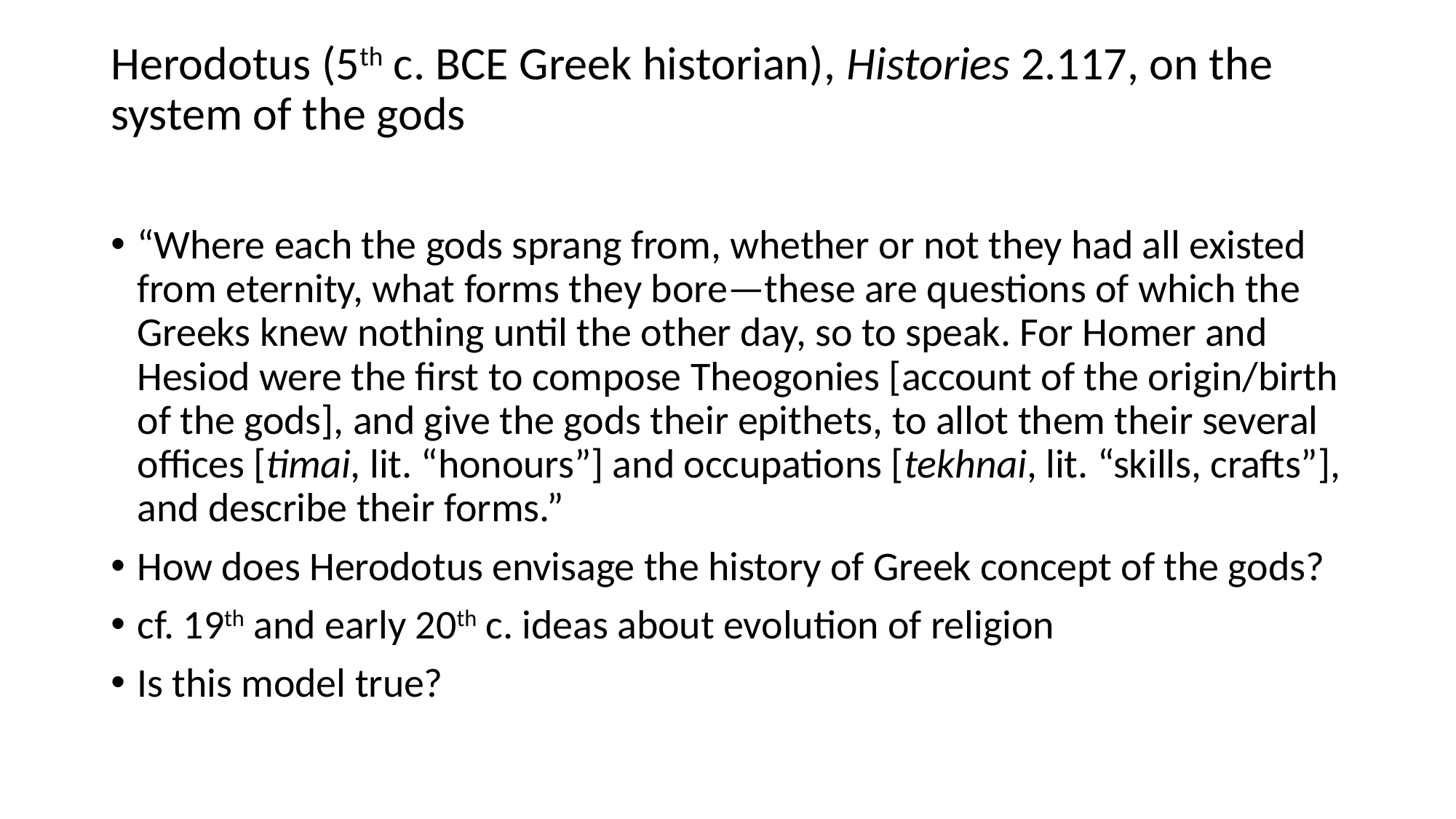

# Herodotus (5th c. BCE Greek historian), Histories 2.117, on the system of the gods
“Where each the gods sprang from, whether or not they had all existed from eternity, what forms they bore—these are questions of which the Greeks knew nothing until the other day, so to speak. For Homer and Hesiod were the first to compose Theogonies [account of the origin/birth of the gods], and give the gods their epithets, to allot them their several offices [timai, lit. “honours”] and occupations [tekhnai, lit. “skills, crafts”], and describe their forms.”
How does Herodotus envisage the history of Greek concept of the gods?
cf. 19th and early 20th c. ideas about evolution of religion
Is this model true?